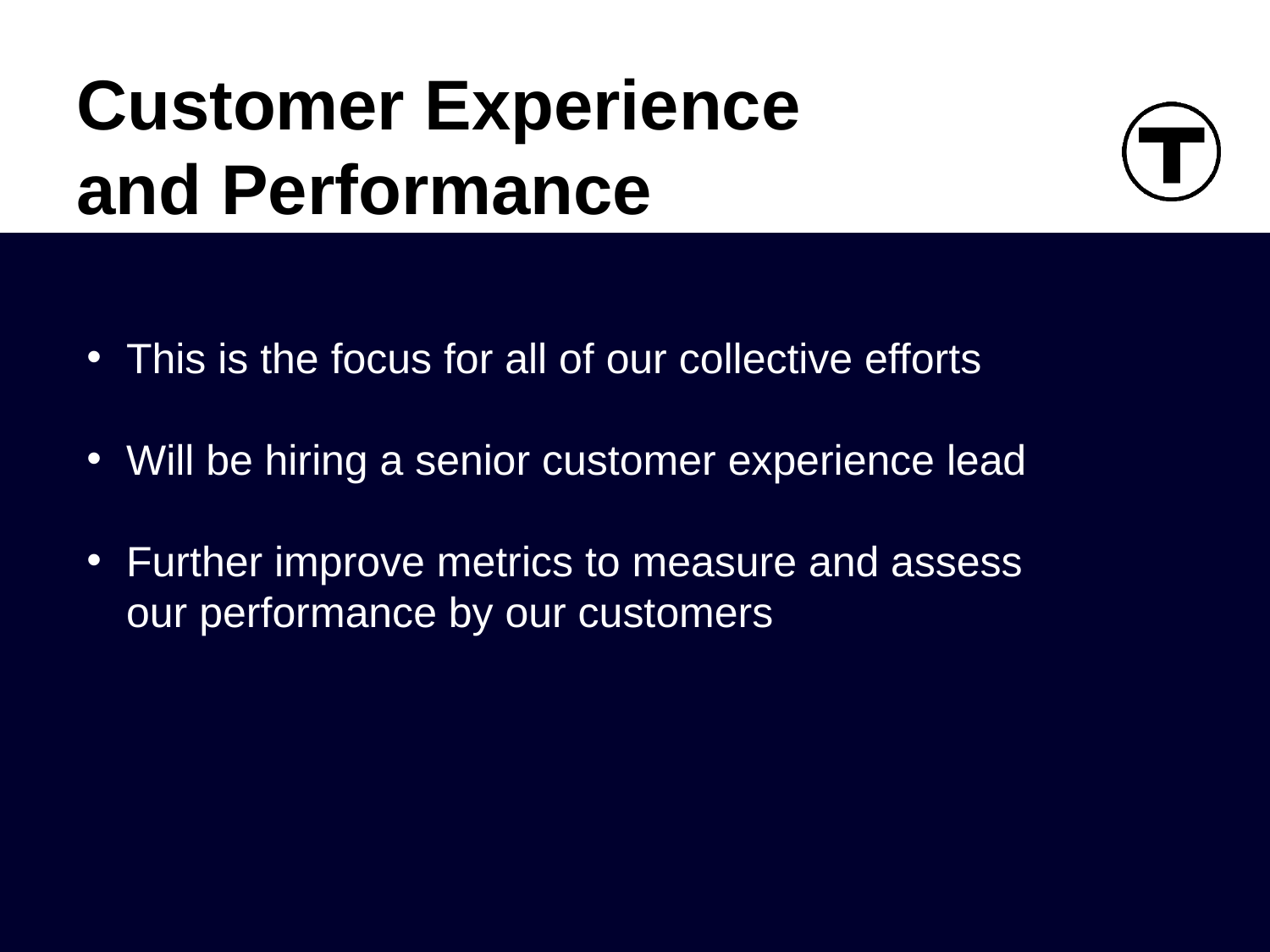

# Customer Experience and Performance
This is the focus for all of our collective efforts

Will be hiring a senior customer experience lead

Further improve metrics to measure and assess our performance by our customers